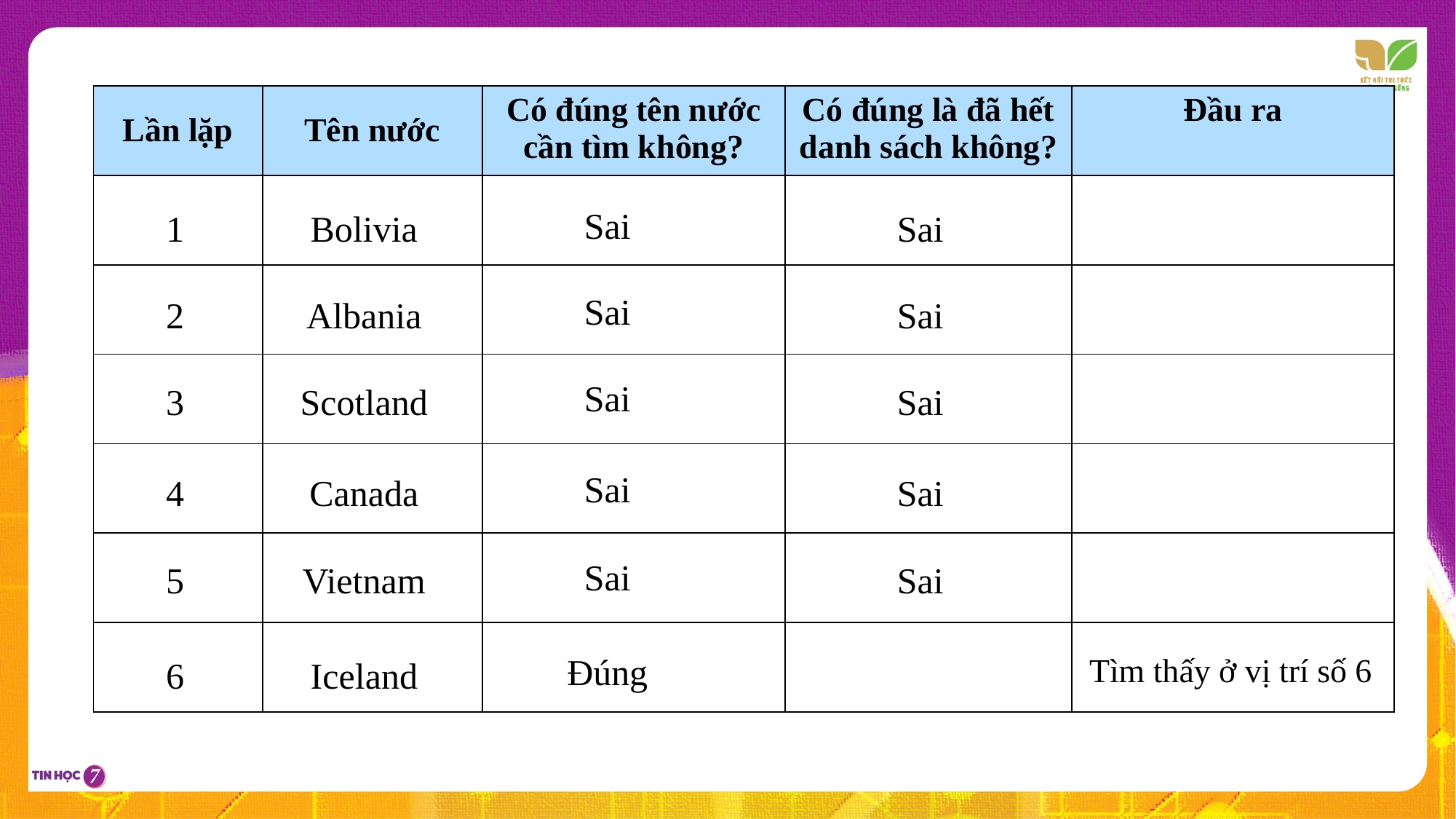

| Lần lặp | Tên nước | Có đúng tên nước cần tìm không? | Có đúng là đã hết danh sách không? | Đầu ra |
| --- | --- | --- | --- | --- |
|  |  |  |  |  |
|  |  |  |  |  |
|  |  |  |  |  |
|  |  |  |  |  |
|  |  |  |  |  |
|  |  |  |  |  |
Sai
1
Bolivia
Sai
Sai
2
Albania
Sai
Sai
3
Scotland
Sai
Sai
4
Canada
Sai
Sai
5
Vietnam
Sai
Đúng
Tìm thấy ở vị trí số 6
6
Iceland